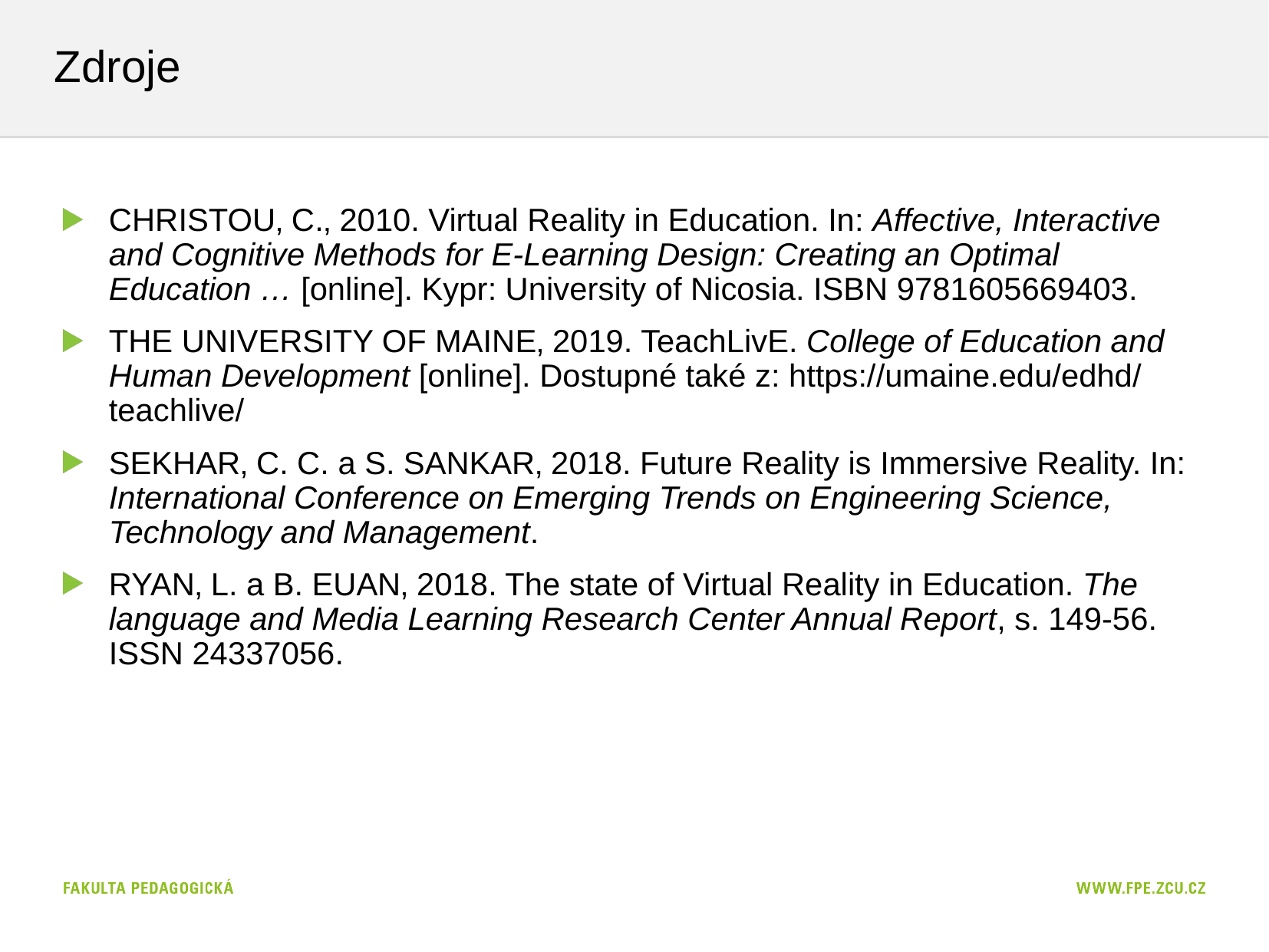

# Zdroje
CHRISTOU‚ C.‚ 2010. Virtual Reality in Education. In: Affective, Interactive and Cognitive Methods for E-Learning Design: Creating an Optimal Education … [online]. Kypr: University of Nicosia. ISBN 9781605669403.
THE UNIVERSITY OF MAINE‚ 2019. TeachLivE. College of Education and Human Development [online]. Dostupné také z: https:/​/​umaine.edu/​edhd/​teachlive/
SEKHAR‚ C. C. a S. SANKAR‚ 2018. Future Reality is Immersive Reality. In: International Conference on Emerging Trends on Engineering Science, Technology and Management.
RYAN‚ L. a B. EUAN‚ 2018. The state of Virtual Reality in Education. The language and Media Learning Research Center Annual Report, s. 149-56. ISSN 24337056.